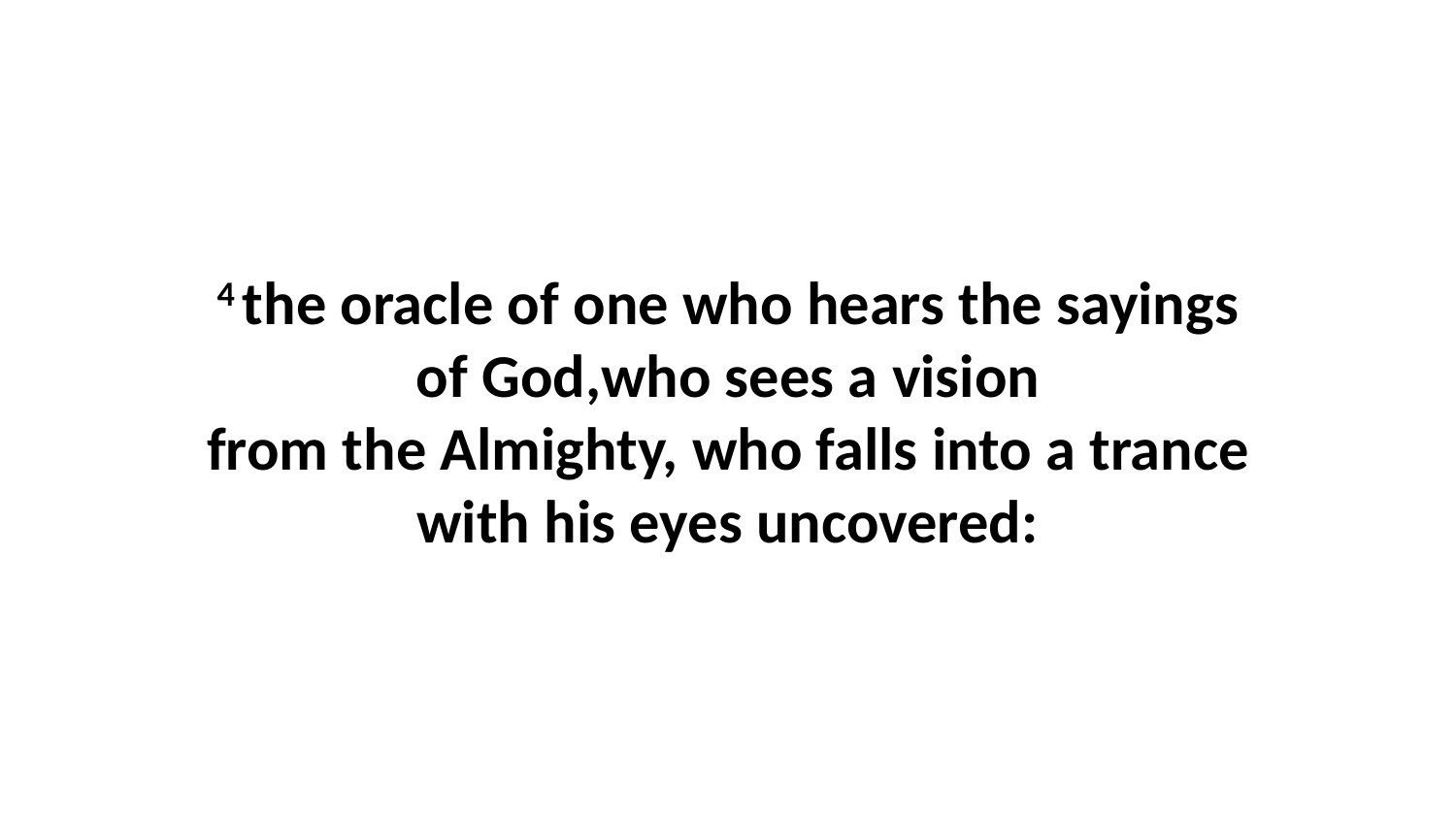

4 the oracle of one who hears the sayings of God,who sees a vision from the Almighty, who falls into a trance with his eyes uncovered: